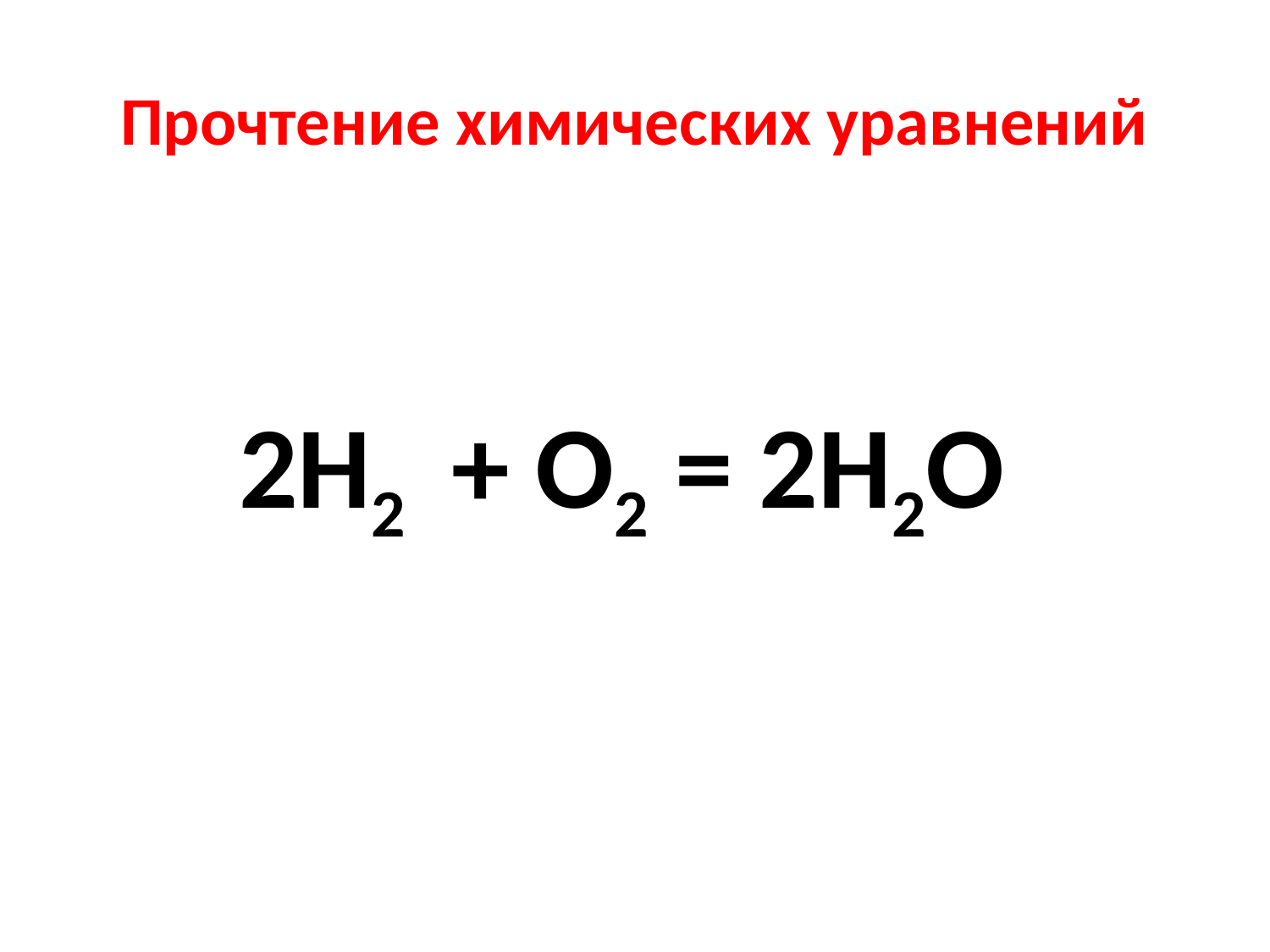

# Прочтение химических уравнений

2Н2   + O2 = 2H2O